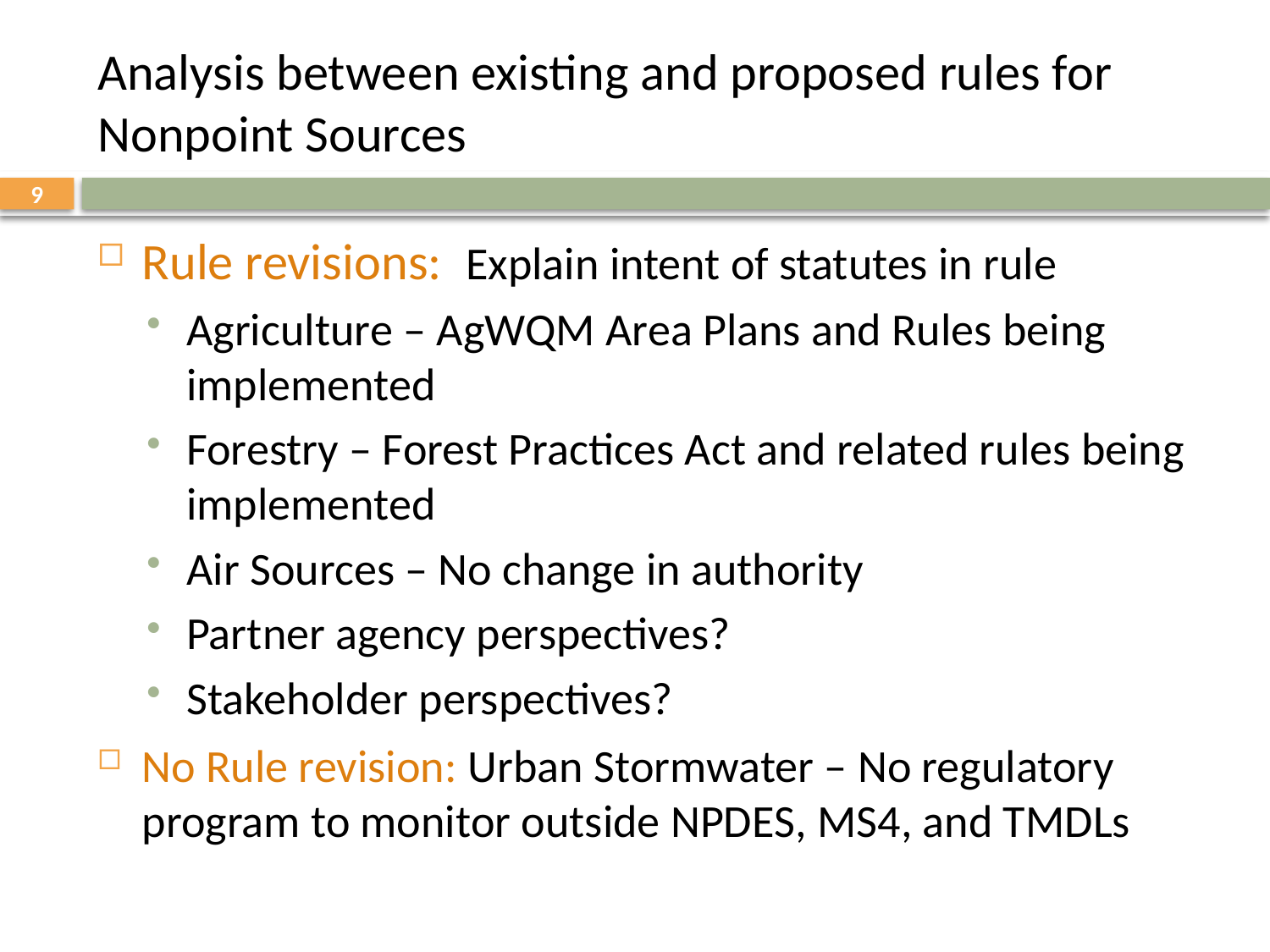

# Analysis between existing and proposed rules for Nonpoint Sources
9
Rule revisions:  Explain intent of statutes in rule
Agriculture – AgWQM Area Plans and Rules being implemented
Forestry – Forest Practices Act and related rules being implemented
Air Sources – No change in authority
Partner agency perspectives?
Stakeholder perspectives?
No Rule revision: Urban Stormwater – No regulatory program to monitor outside NPDES, MS4, and TMDLs